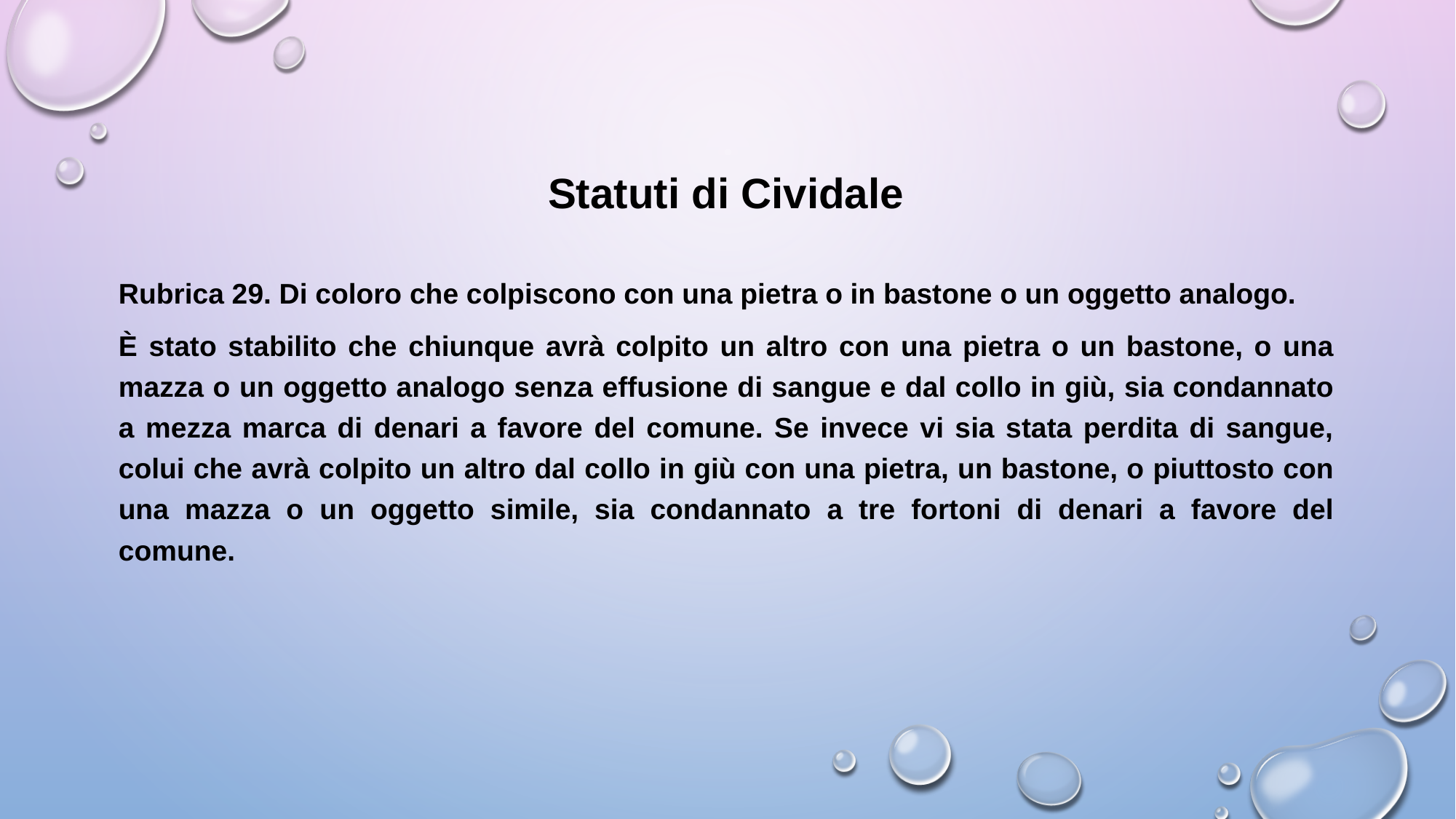

# Statuti di Cividale
Rubrica 29. Di coloro che colpiscono con una pietra o in bastone o un oggetto analogo.
È stato stabilito che chiunque avrà colpito un altro con una pietra o un bastone, o una mazza o un oggetto analogo senza effusione di sangue e dal collo in giù, sia condannato a mezza marca di denari a favore del comune. Se invece vi sia stata perdita di sangue, colui che avrà colpito un altro dal collo in giù con una pietra, un bastone, o piuttosto con una mazza o un oggetto simile, sia condannato a tre fortoni di denari a favore del comune.